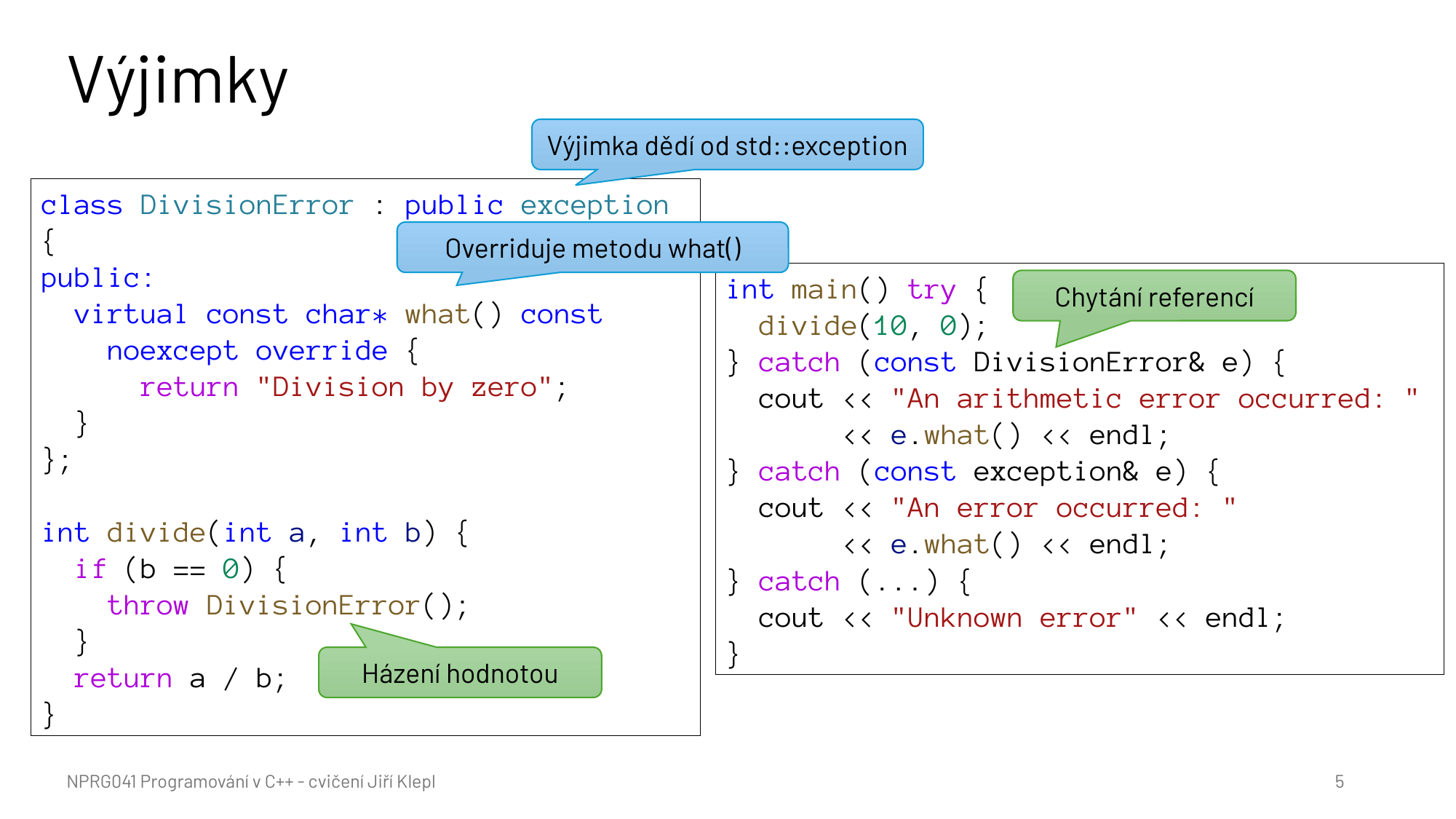

# Výjimky
Výjimka dědí od std::exception
class DivisionError : public exception
{
public:
  virtual const char* what() const
    noexcept override {
      return "Division by zero";
  }
};
int divide(int a, int b) {
  if (b == 0) {
    throw DivisionError();
  }
  return a / b;
}
Overriduje metodu what()
int main() try {
  divide(10, 0);
} catch (const DivisionError& e) {
  cout << "An arithmetic error occurred: "
       << e.what() << endl;
} catch (const exception& e) {
  cout << "An error occurred: "
       << e.what() << endl;
} catch (...) {
  cout << "Unknown error" << endl;
}
Chytání referencí
Házení hodnotou
NPRG041 Programování v C++ - cvičení Jiří Klepl
5